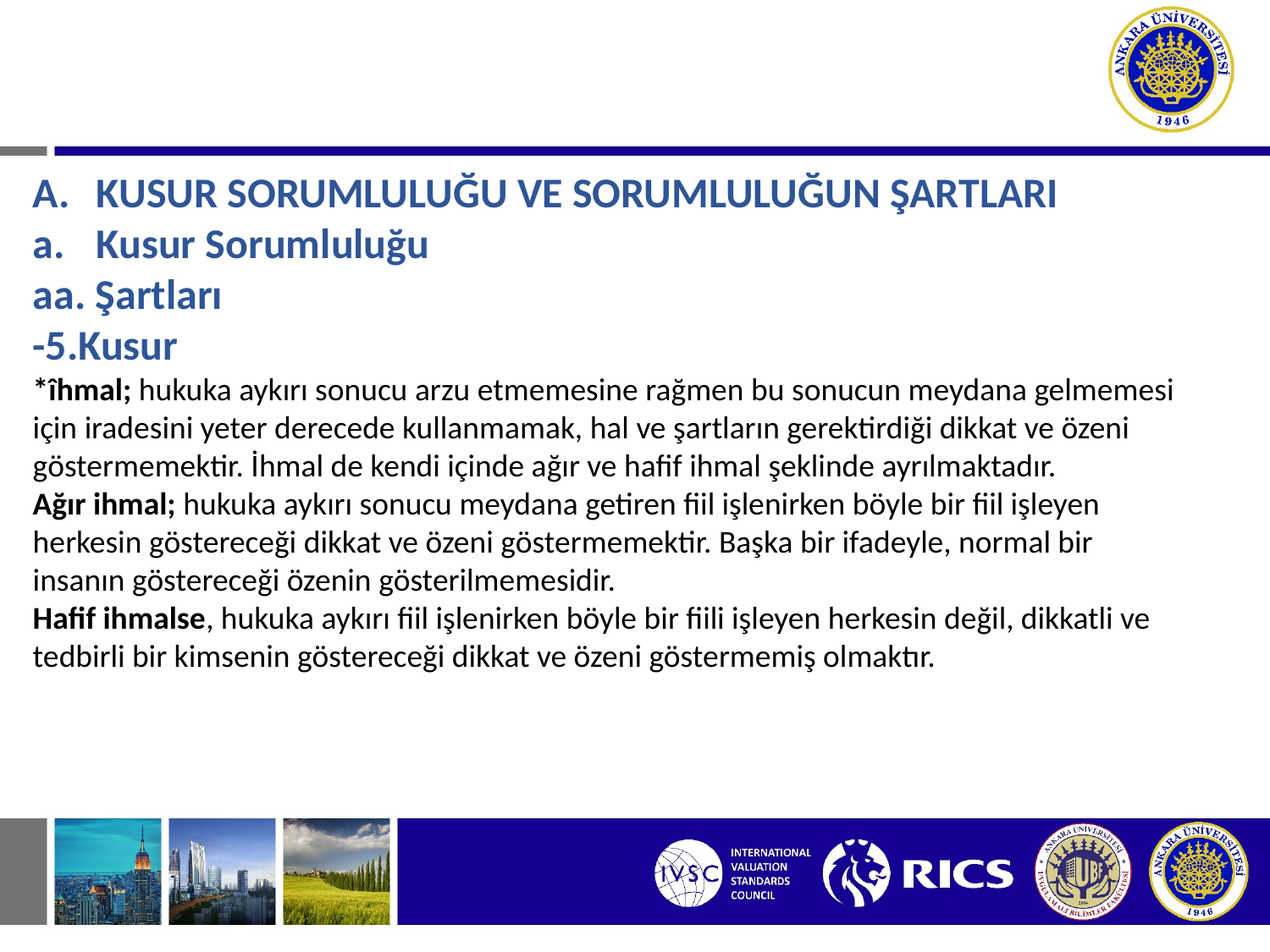

# II. HAKSIZ FİİLLERDEN DOĞAN BORÇ İLİŞKİLERİ A. KUSUR SORUMLULUĞU VE SORUMLULUĞUN ŞARTLARI

KUSUR SORUMLULUĞU VE SORUMLULUĞUN ŞARTLARI
Kusur Sorumluluğu
aa. Şartları
-5.Kusur
*îhmal; hukuka aykırı sonucu arzu etmemesine rağmen bu sonucun meydana gelmemesi için iradesini yeter derecede kullanmamak, hal ve şartların gerektirdiği dikkat ve özeni
göstermemektir. İhmal de kendi içinde ağır ve hafif ihmal şeklinde ayrılmaktadır.
Ağır ihmal; hukuka aykırı sonucu meydana getiren fiil işlenirken böyle bir fiil işleyen
herkesin göstereceği dikkat ve özeni göstermemektir. Başka bir ifadeyle, normal bir insanın göstereceği özenin gösterilmemesidir.
Hafif ihmalse, hukuka aykırı fiil işlenirken böyle bir fiili işleyen herkesin değil, dikkatli ve
tedbirli bir kimsenin göstereceği dikkat ve özeni göstermemiş olmaktır.